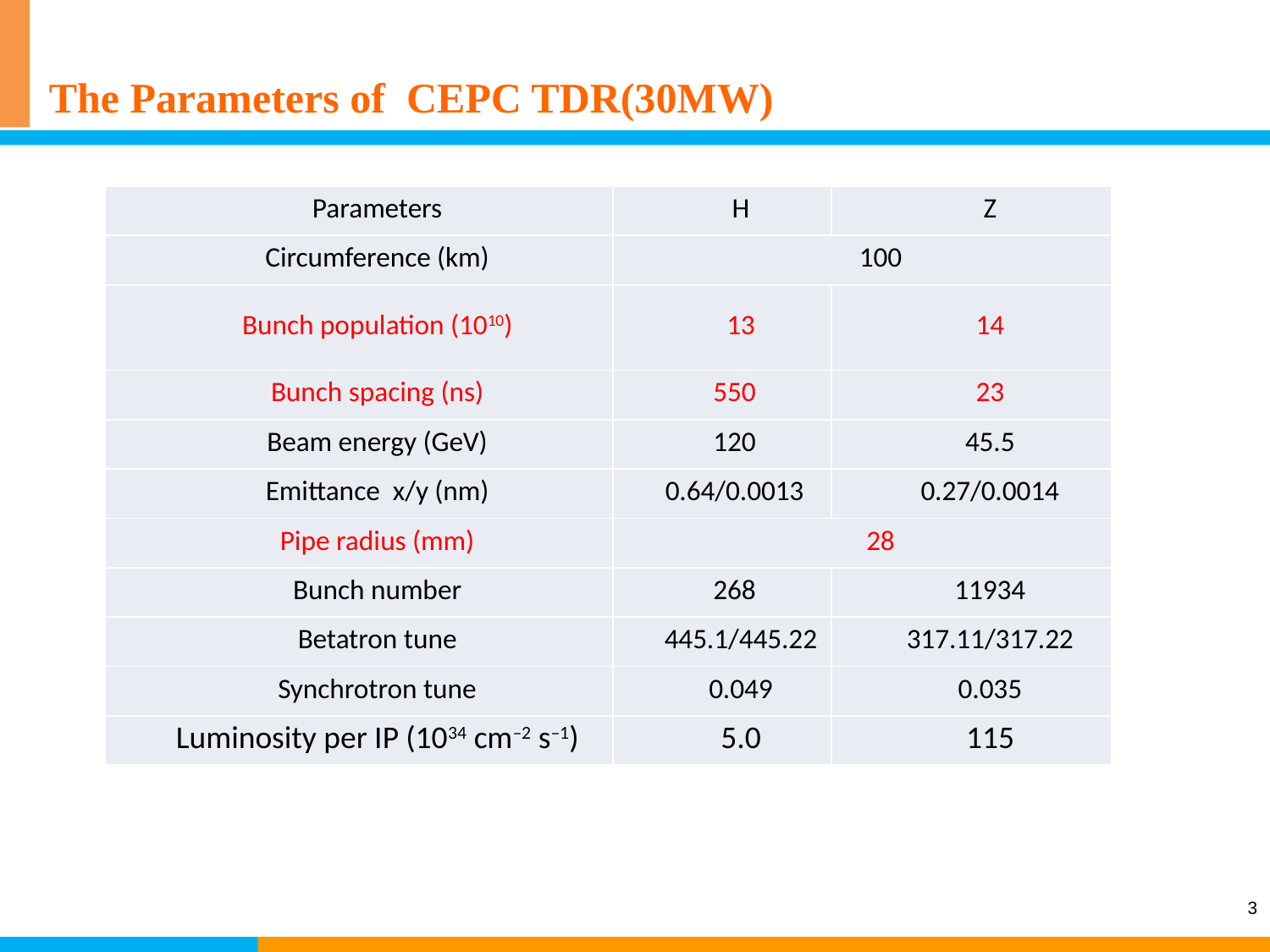

# The Parameters of  CEPC TDR(30MW)
| Parameters | H | Z |
| --- | --- | --- |
| Circumference (km) | 100 |  |
| Bunch population (1010) | 13 | 14 |
| Bunch spacing (ns) | 550 | 23 |
| Beam energy (GeV) | 120 | 45.5 |
| Emittance x/y (nm) | 0.64/0.0013 | 0.27/0.0014 |
| Pipe radius (mm) | 28 |  |
| Bunch number | 268 | 11934 |
| Betatron tune | 445.1/445.22 | 317.11/317.22 |
| Synchrotron tune | 0.049 | 0.035 |
| Luminosity per IP (1034 cm–2 s–1) | 5.0 | 115 |
3